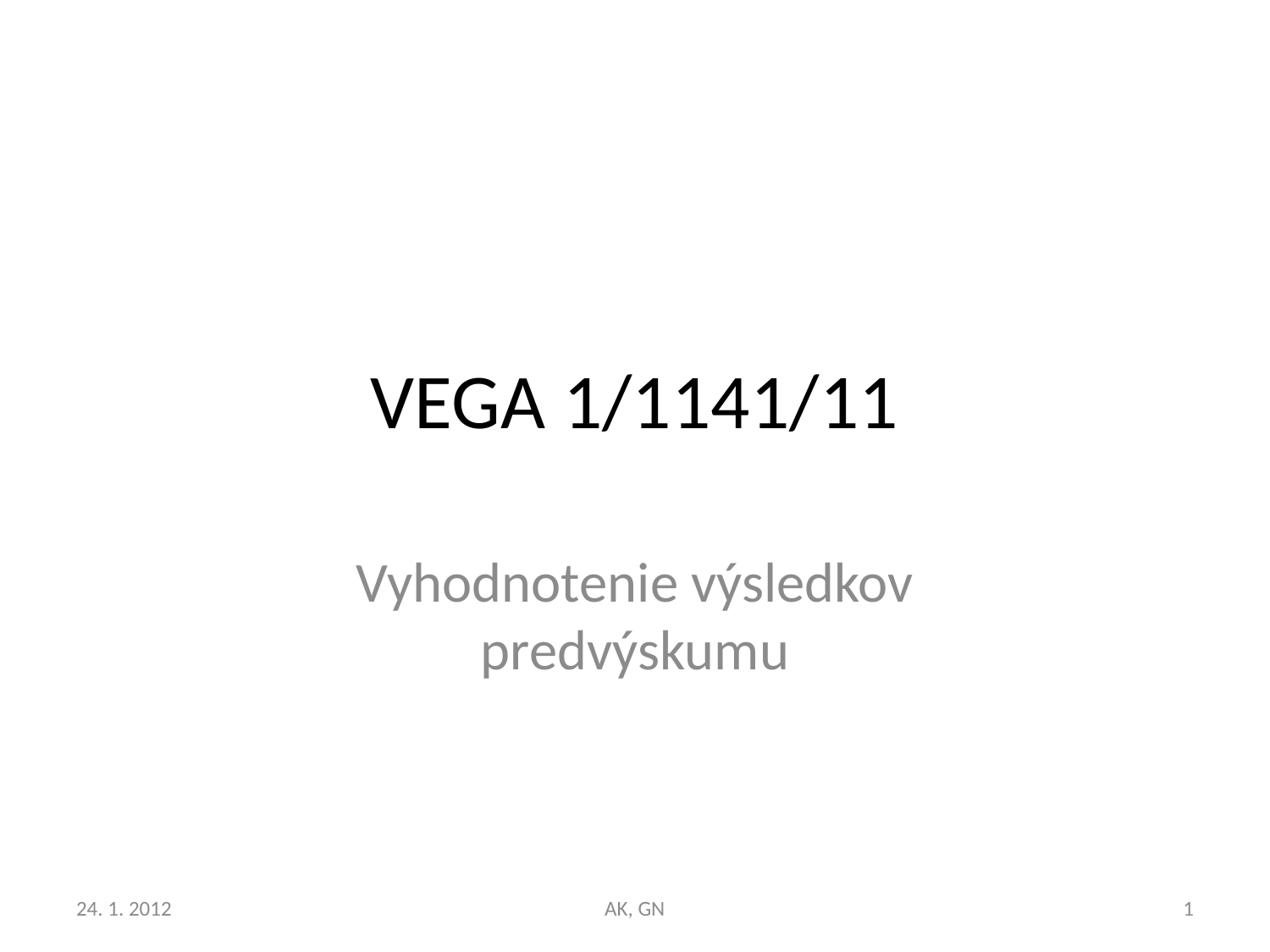

# VEGA 1/1141/11
Vyhodnotenie výsledkov predvýskumu
24. 1. 2012
AK, GN
1